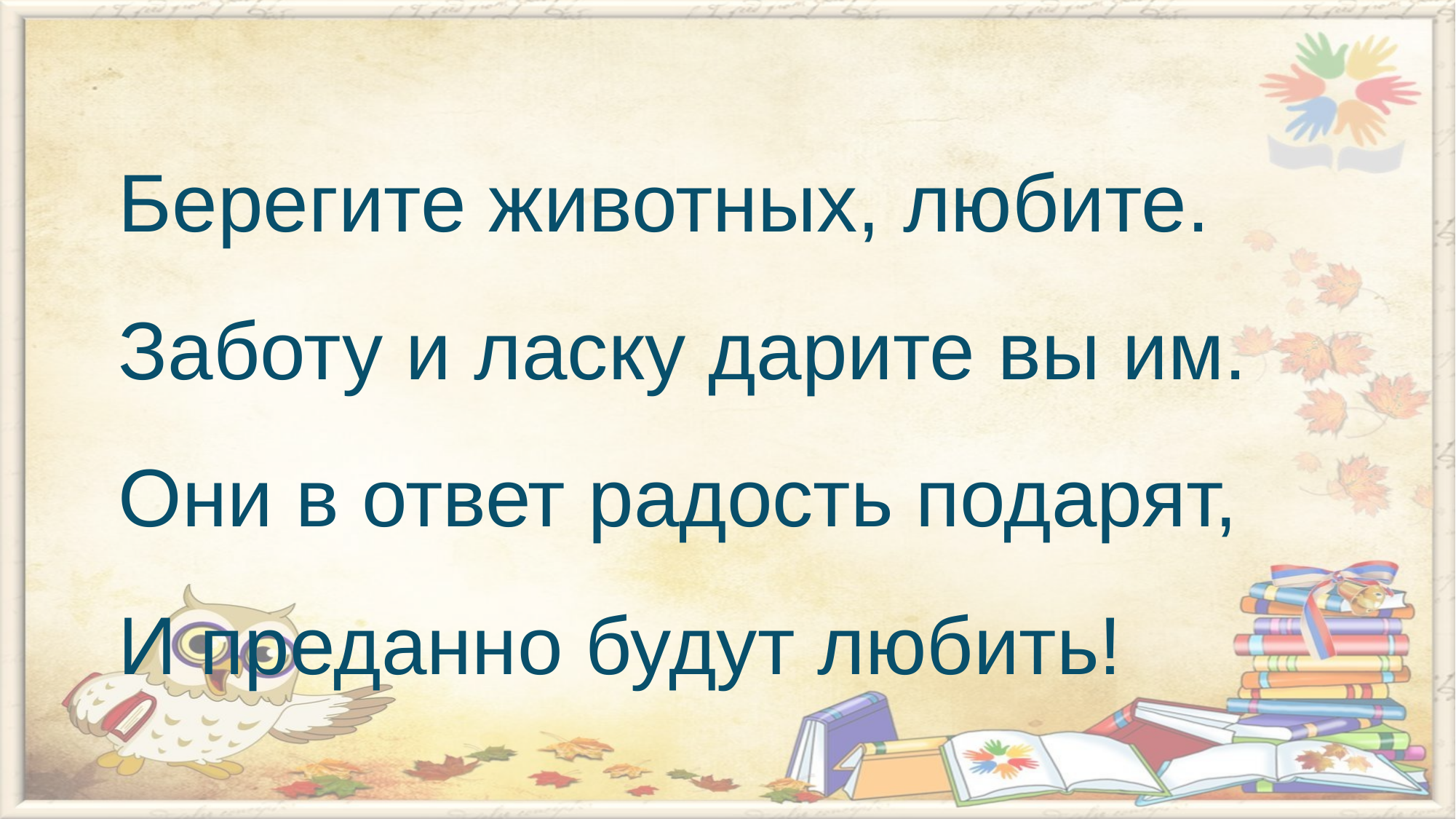

Берегите животных, любите.
Заботу и ласку дарите вы им.
Они в ответ радость подарят,
И преданно будут любить!